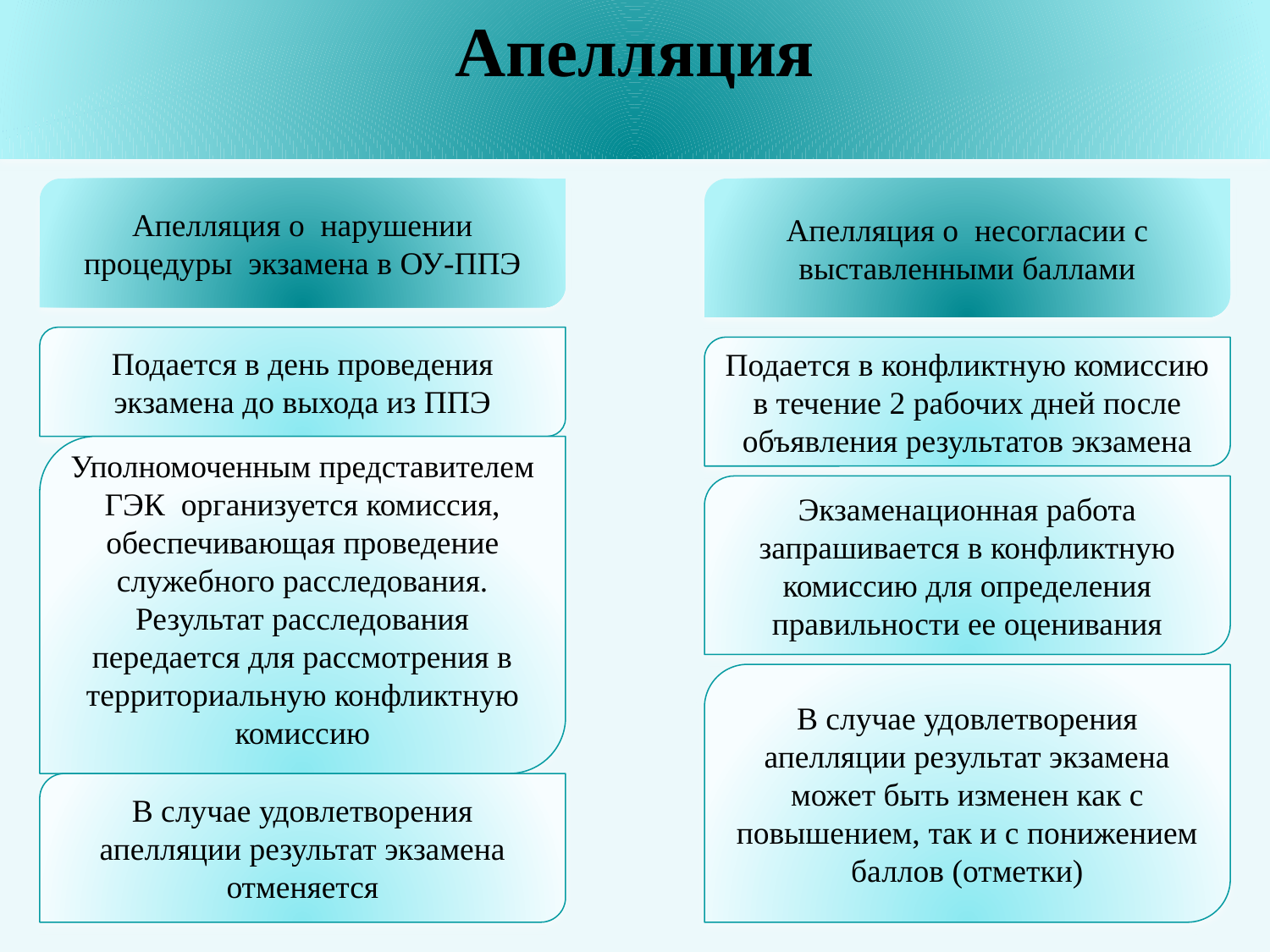

Апелляция
Апелляция о  нарушении процедуры  экзамена в ОУ-ППЭ
Апелляция о  несогласии с выставленными баллами
Подается в день проведения экзамена до выхода из ППЭ
Подается в конфликтную комиссию в течение 2 рабочих дней после объявления результатов экзамена
Уполномоченным представителем ГЭК  организуется комиссия, обеспечивающая проведение служебного расследования. Результат расследования передается для рассмотрения в территориальную конфликтную комиссию
Экзаменационная работа запрашивается в конфликтную комиссию для определения правильности ее оценивания
В случае удовлетворения апелляции результат экзамена может быть изменен как с повышением, так и с понижением баллов (отметки)
В случае удовлетворения апелляции результат экзамена отменяется